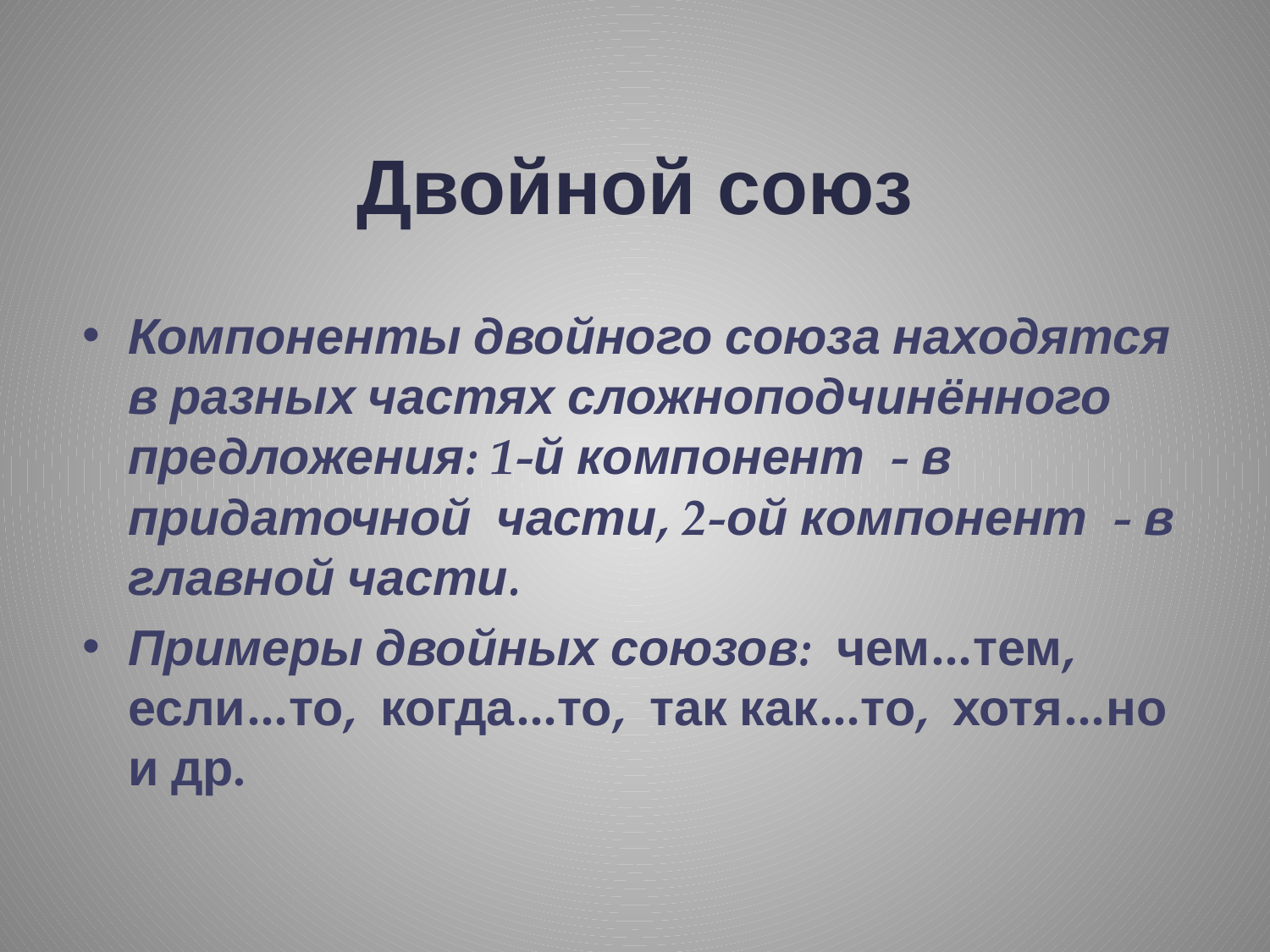

# Двойной союз
Компоненты двойного союза находятся в разных частях сложноподчинённого предложения: 1-й компонент  - в придаточной  части, 2-ой компонент  - в главной части.
Примеры двойных союзов:  чем…тем,  если…то,  когда…то,  так как…то,  хотя…но и др.